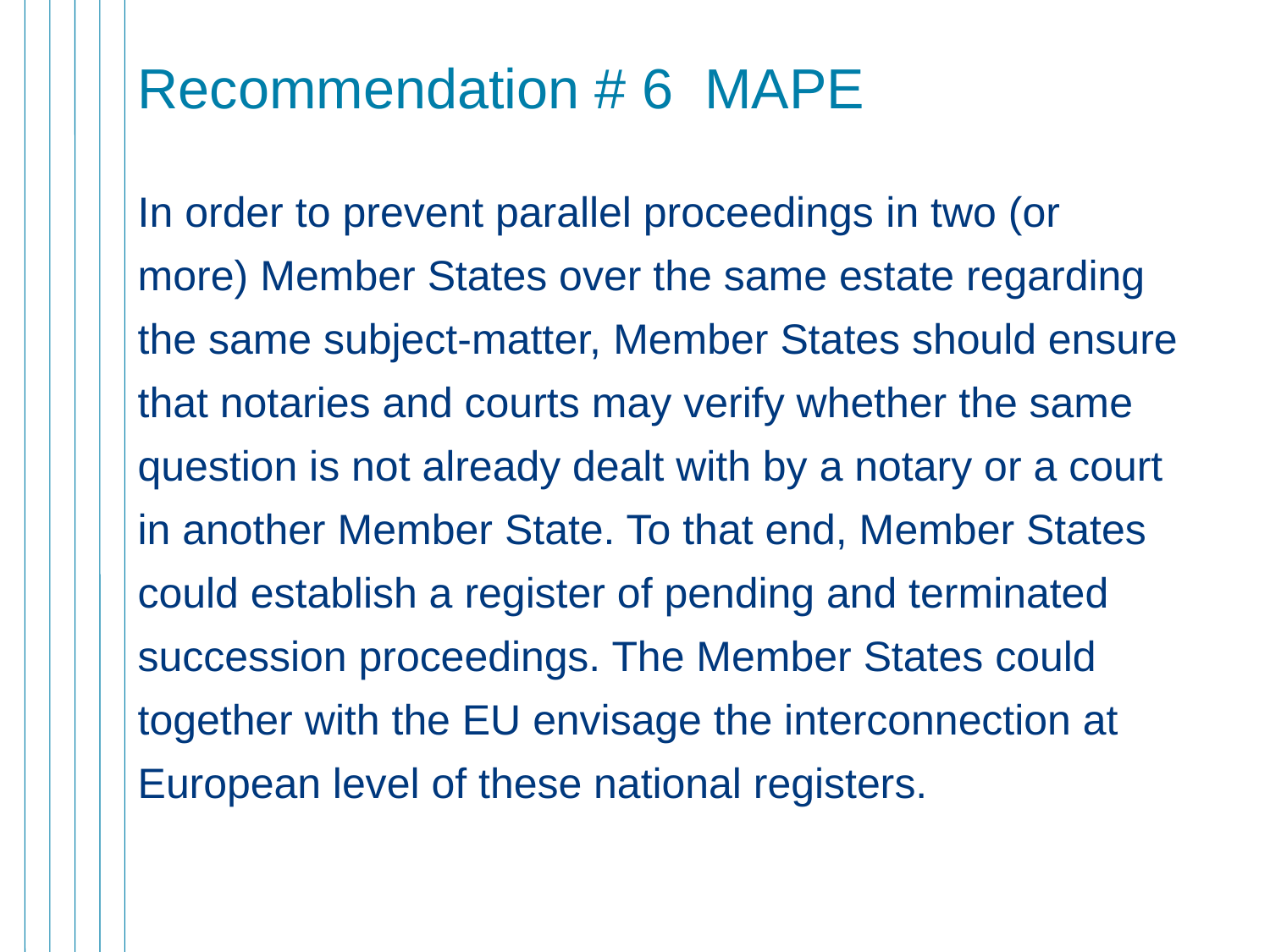

# Recommendation # 6  MAPE
In order to prevent parallel proceedings in two (or
more) Member States over the same estate regarding
the same subject-matter, Member States should ensure
that notaries and courts may verify whether the same
question is not already dealt with by a notary or a court in another Member State. To that end, Member States
could establish a register of pending and terminated
succession proceedings. The Member States could
together with the EU envisage the interconnection at
European level of these national registers.